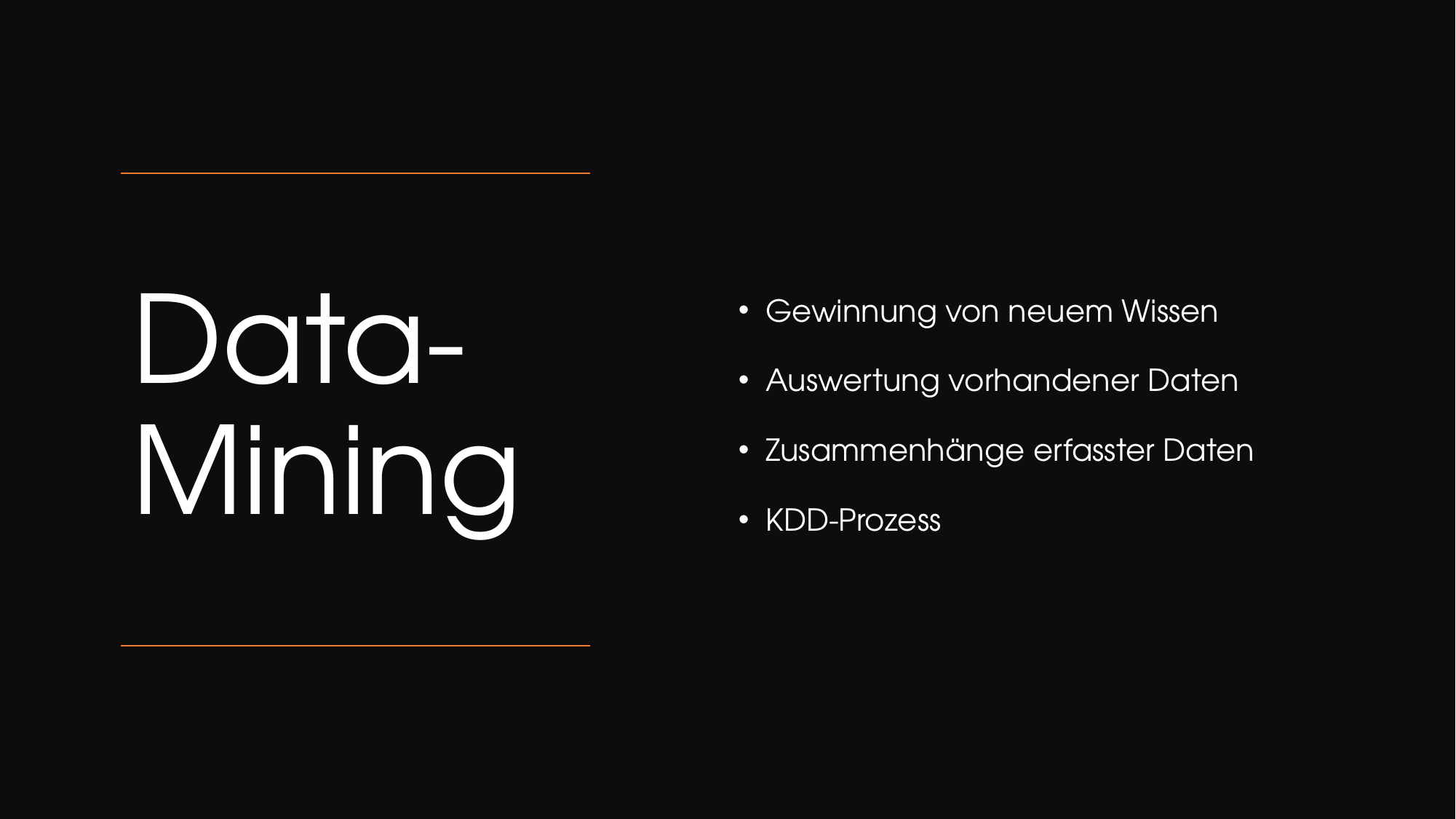

Gewinnung von neuem Wissen
Auswertung vorhandener Daten
Zusammenhänge erfasster Daten
KDD-Prozess
# Data-Mining